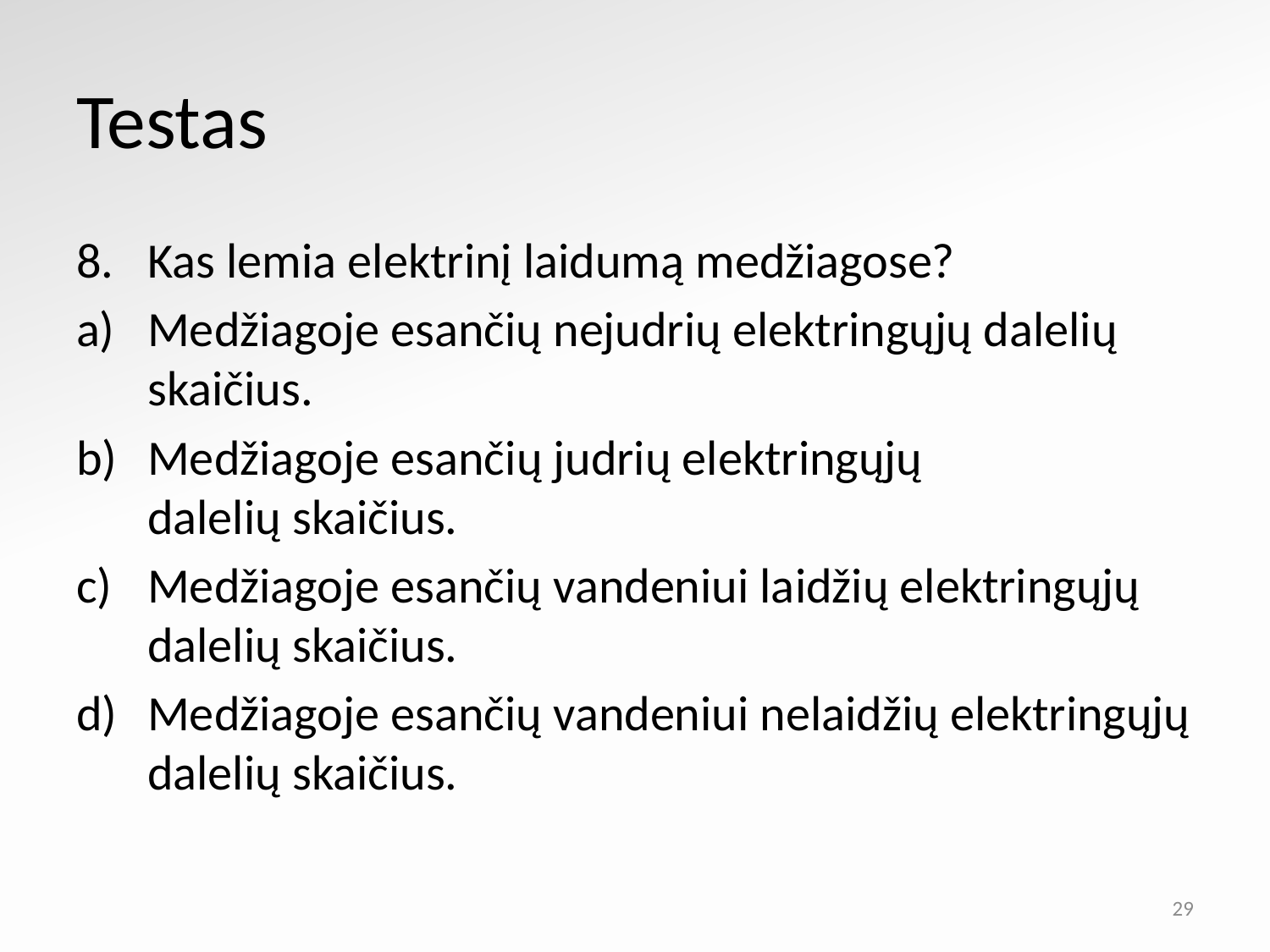

# Testas
Kas lemia elektrinį laidumą medžiagose?
Medžiagoje esančių nejudrių elektringųjų dalelių skaičius.
Medžiagoje esančių judrių elektringųjų dalelių skaičius.
Medžiagoje esančių vandeniui laidžių elektringųjų dalelių skaičius.
Medžiagoje esančių vandeniui nelaidžių elektringųjų dalelių skaičius.
29